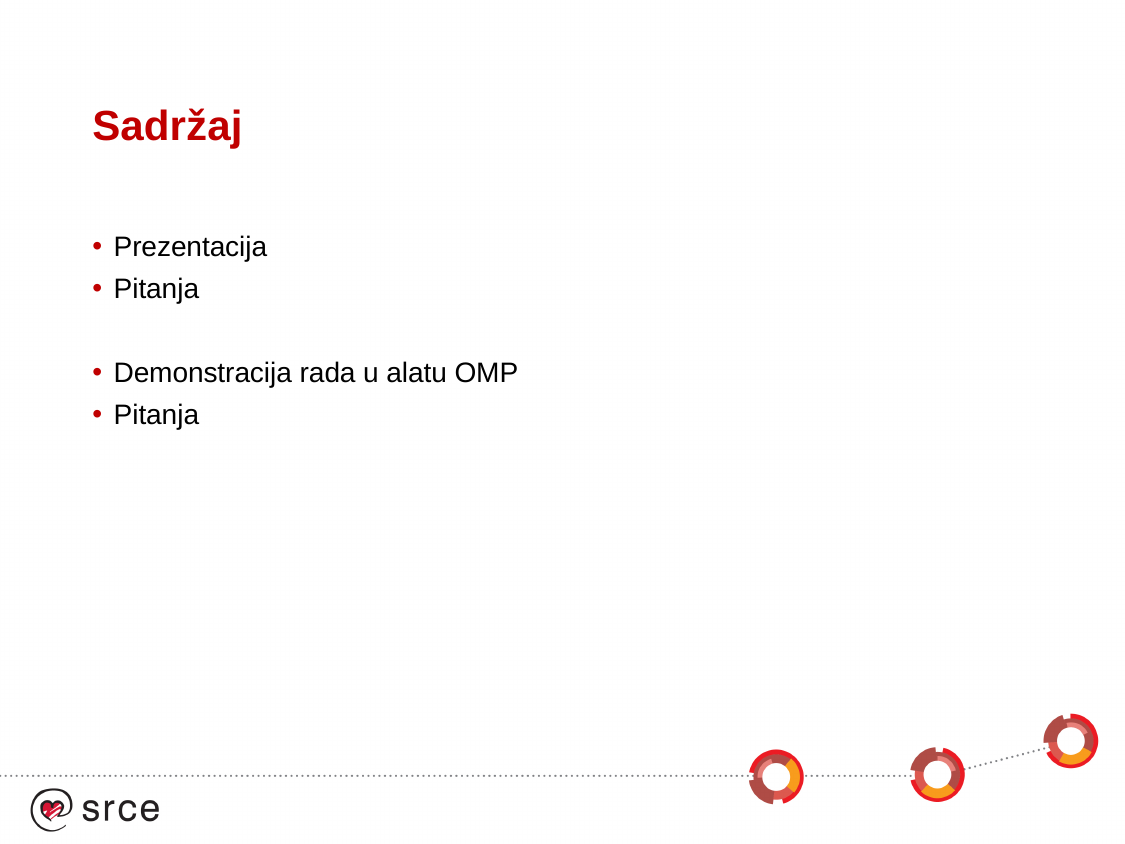

# Sadržaj
Prezentacija
Pitanja

Demonstracija rada u alatu OMP
Pitanja